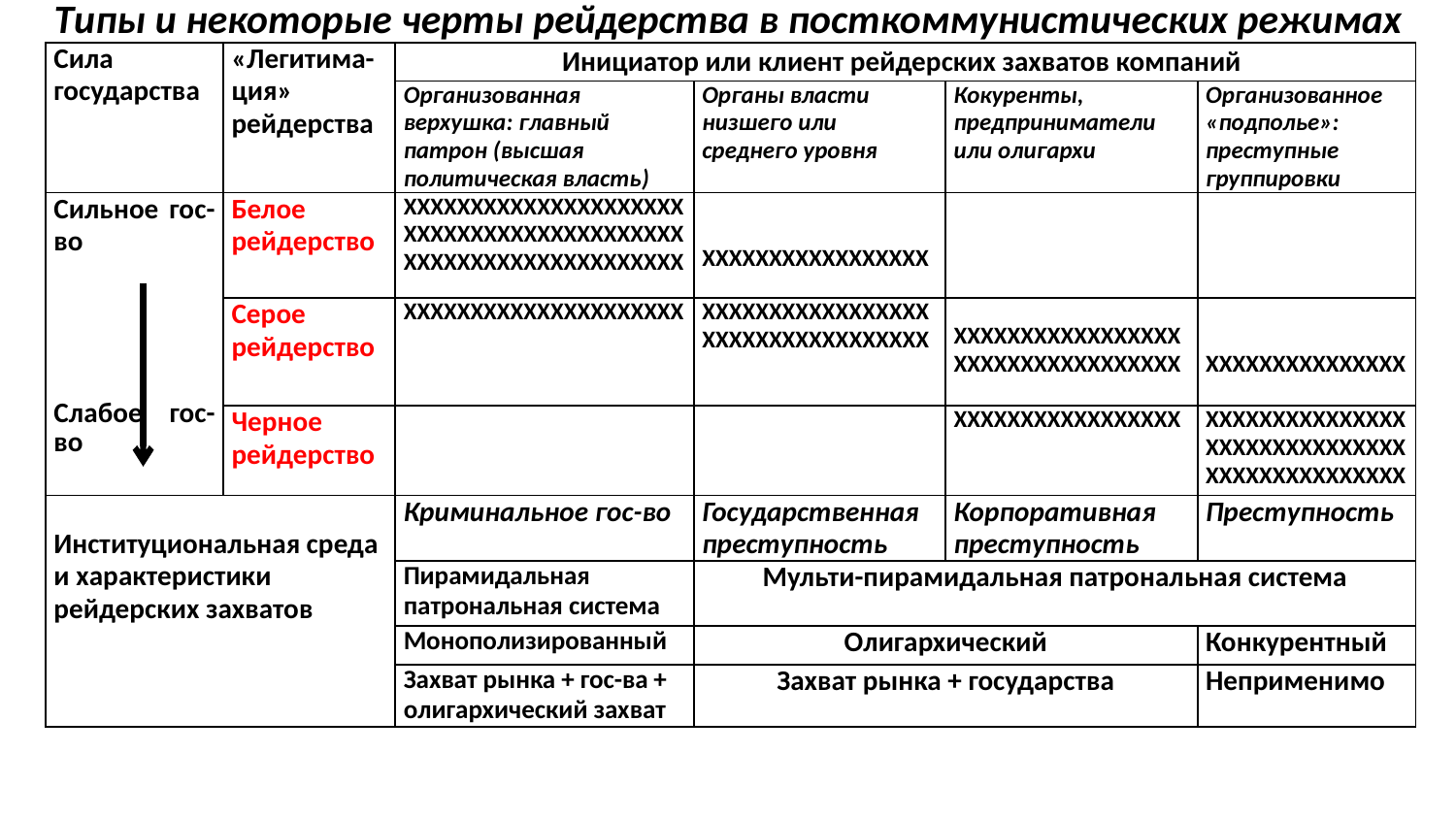

Tипы и некоторые черты рейдерства в посткоммунистических режимах
| Сила государства | «Легитима-ция» рейдерства | Инициатор или клиент рейдерских захватов компаний |  |  |  |
| --- | --- | --- | --- | --- | --- |
|  |  | Oрганизованная верхушка: главный патрон (высшая политическая власть) | Органы власти низшего или среднего уровня | Кокуренты, предприниматели или oлигархи | Организованное «подполье»: преступные группировки |
| Сильное гос-во Слабое гос-во | Белое рейдерство | XXXXXXXXXXXXXXXXXXXXXXXXXXXXXXXXXXXXXXXXXXXXXXXXXXXXXXXXXXXXXXX | XXXXXXXXXXXXXXXXX |  |  |
|  | Серое рейдерство | XXXXXXXXXXXXXXXXXXXXX | XXXXXXXXXXXXXXXXX XXXXXXXXXXXXXXXXX | XXXXXXXXXXXXXXXXX XXXXXXXXXXXXXXXXX | XXXXXXXXXXXXXXX |
|  | Черное рейдерство |  |  | XXXXXXXXXXXXXXXXX | XXXXXXXXXXXXXXX XXXXXXXXXXXXXXX XXXXXXXXXXXXXXX |
| Институциональная среда и характеристики рейдерских захватов |  | Криминальное гос-во | Государственная преступность | Корпоративная преступность | Преступность |
|  |  | Пирамидальная патрональная система | Мульти-пирамидальная патрональная система |  |  |
|  |  | Moнoпoлизированный | Oлигархический |  | Конкурентный |
|  |  | Захват рынка + гос-ва + oлигархический захват | Захват рынка + государства |  | Неприменимо |